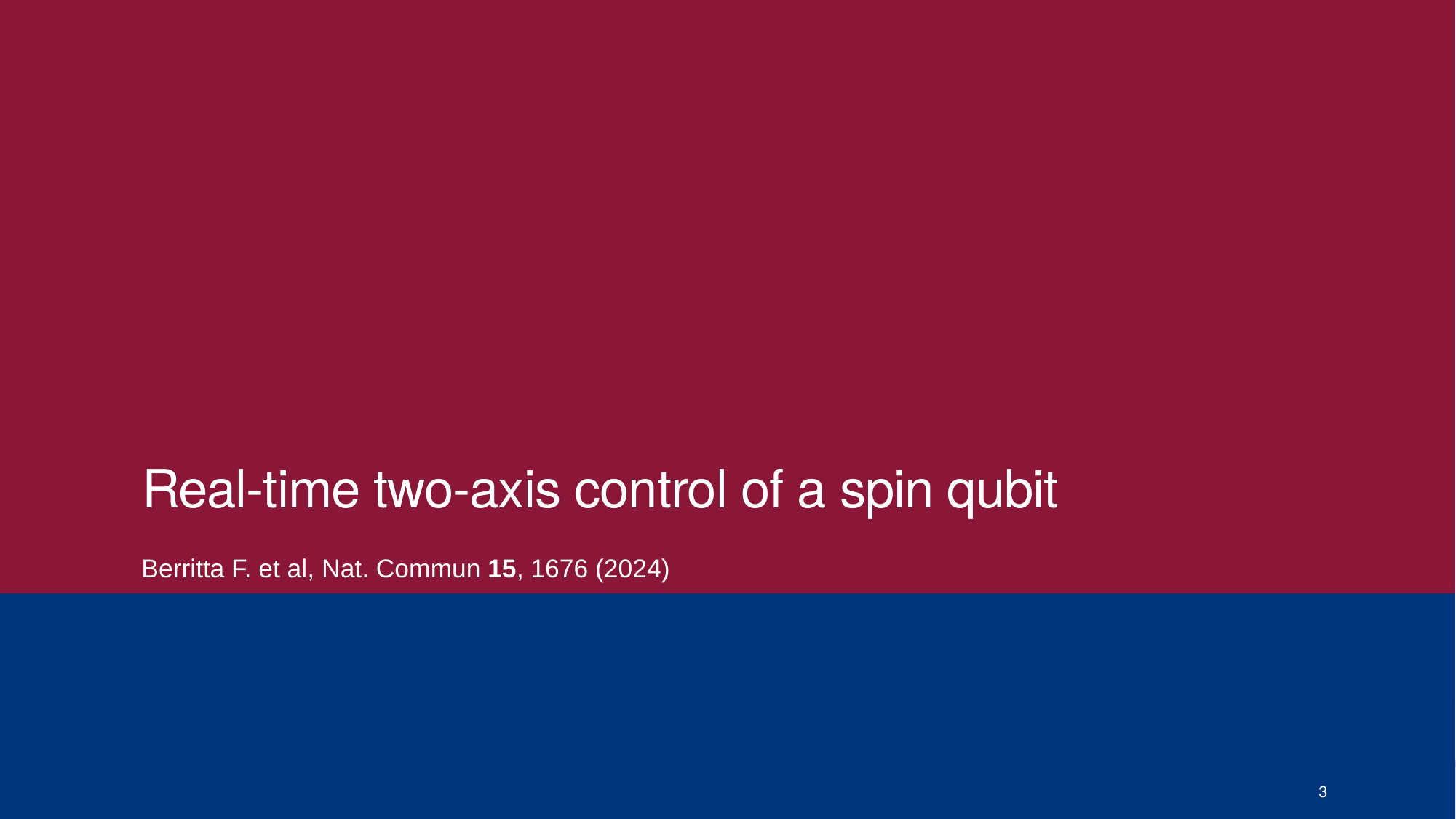

# Real-time two-axis control of a spin qubit

Berritta F. et al, Nat. Commun 15, 1676 (2024)

fabrizio.berritta@nbi.ku.dk - Niels Bohr Institute, UCPH
3